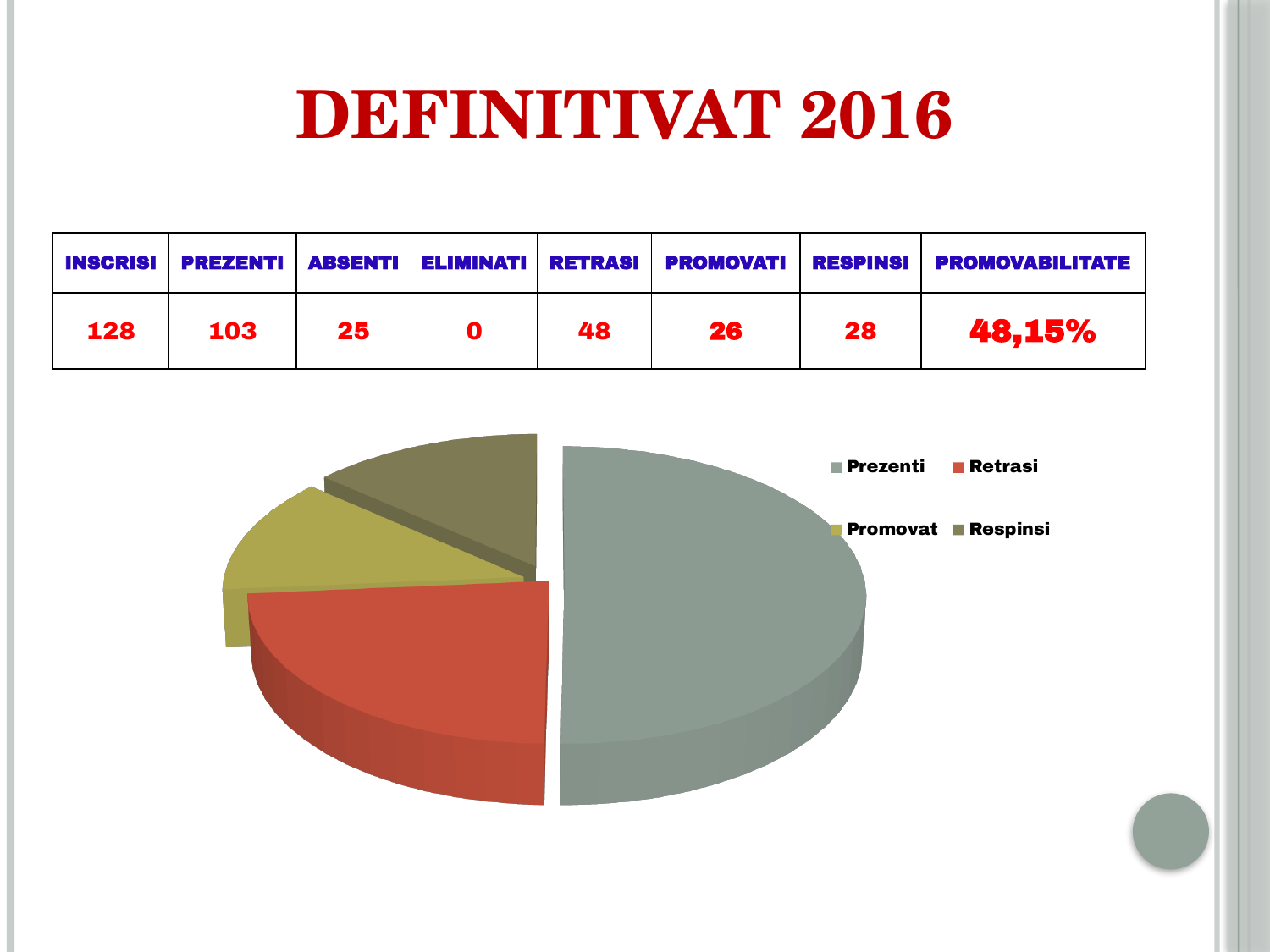

# DEFINITIVAT 2016
| INSCRISI | PREZENTI | ABSENTI | ELIMINATI | RETRASI | PROMOVATI | RESPINSI | PROMOVABILITATE |
| --- | --- | --- | --- | --- | --- | --- | --- |
| 128 | 103 | 25 | 0 | 48 | 26 | 28 | 48,15% |

[unsupported chart]